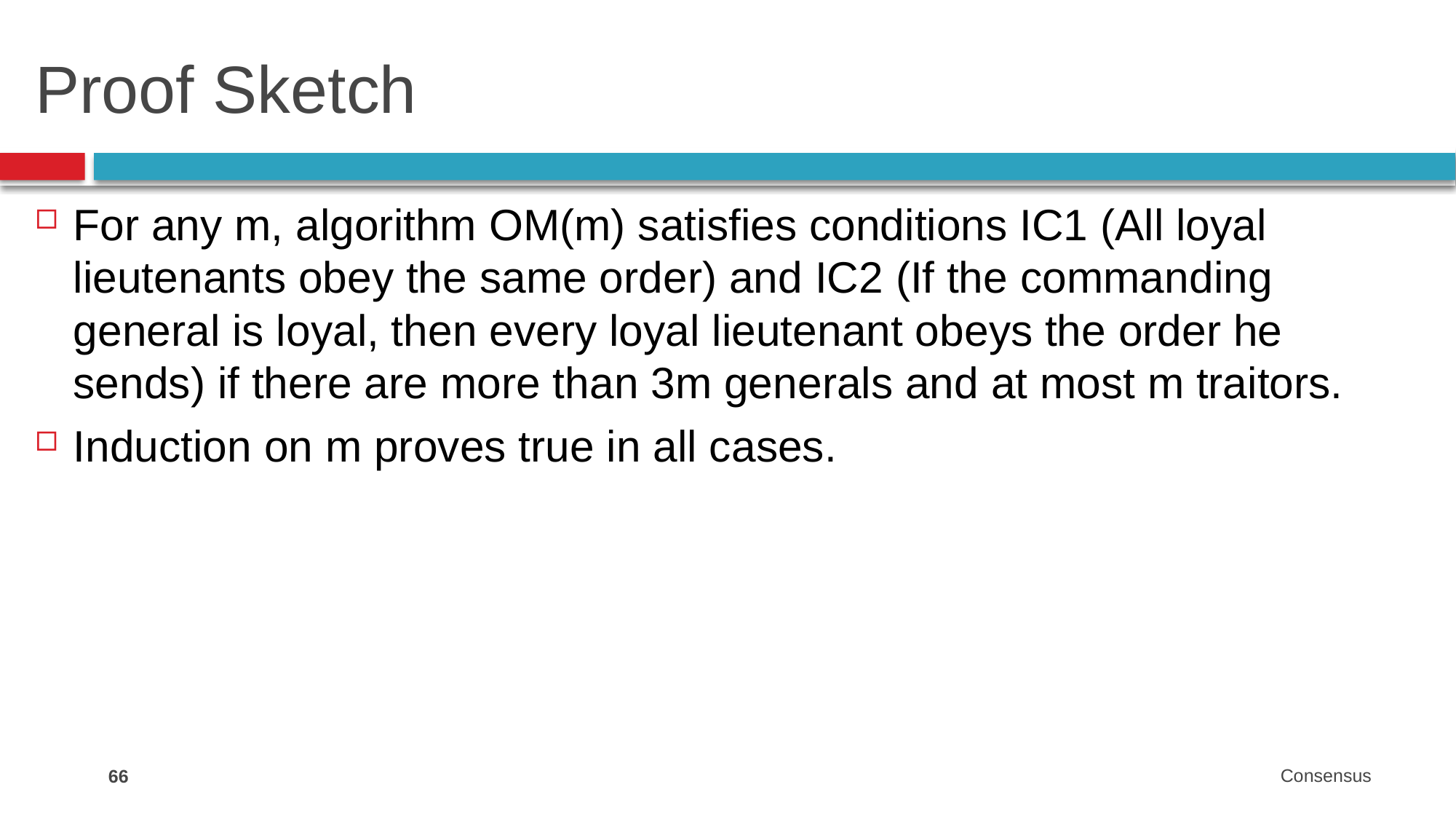

# Proof Sketch
For any m, algorithm OM(m) satisfies conditions IC1 (All loyal lieutenants obey the same order) and IC2 (If the commanding general is loyal, then every loyal lieutenant obeys the order he sends) if there are more than 3m generals and at most m traitors.
Induction on m proves true in all cases.
66
Consensus